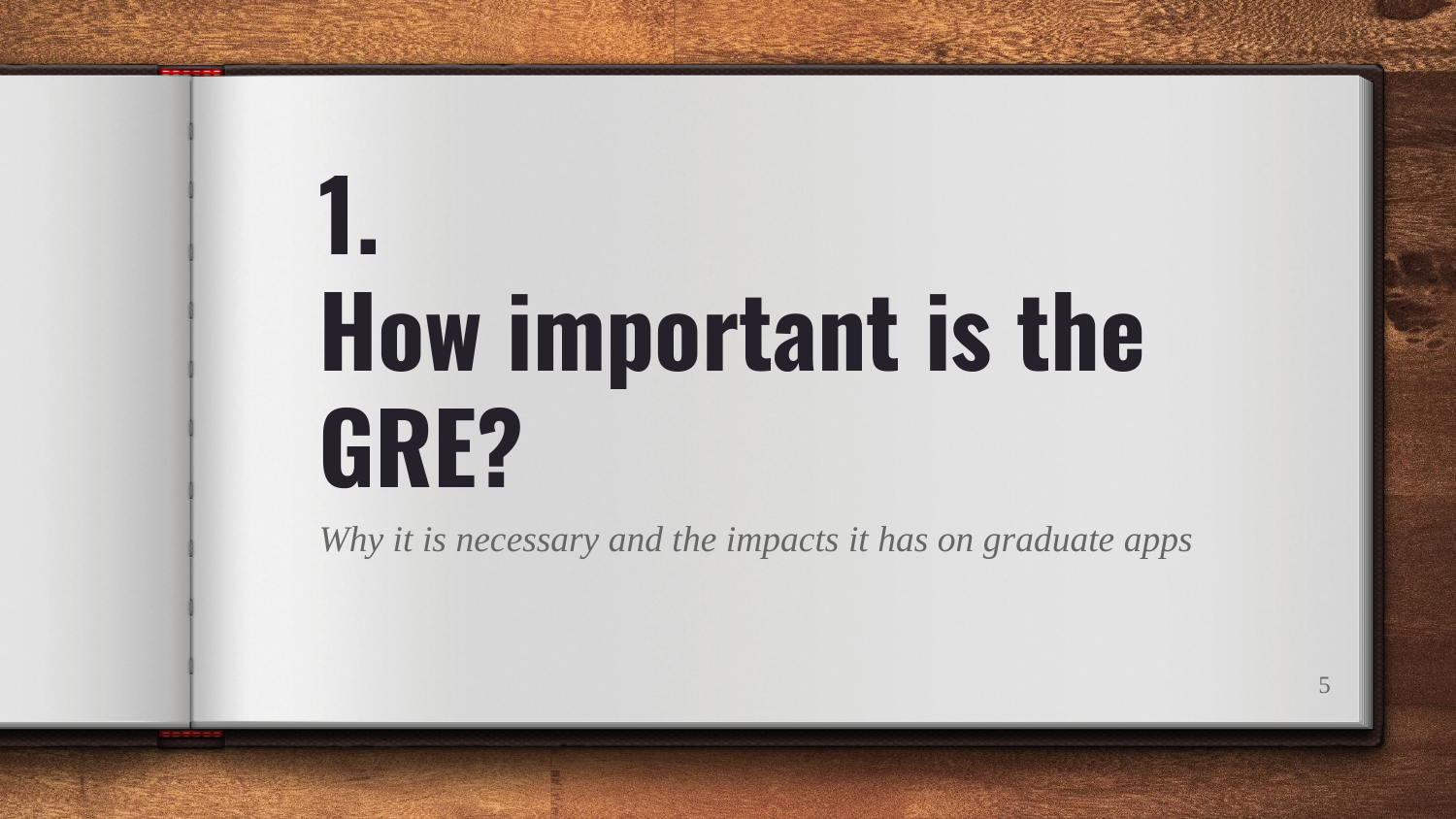

# 1.
How important is the GRE?
Why it is necessary and the impacts it has on graduate apps
5